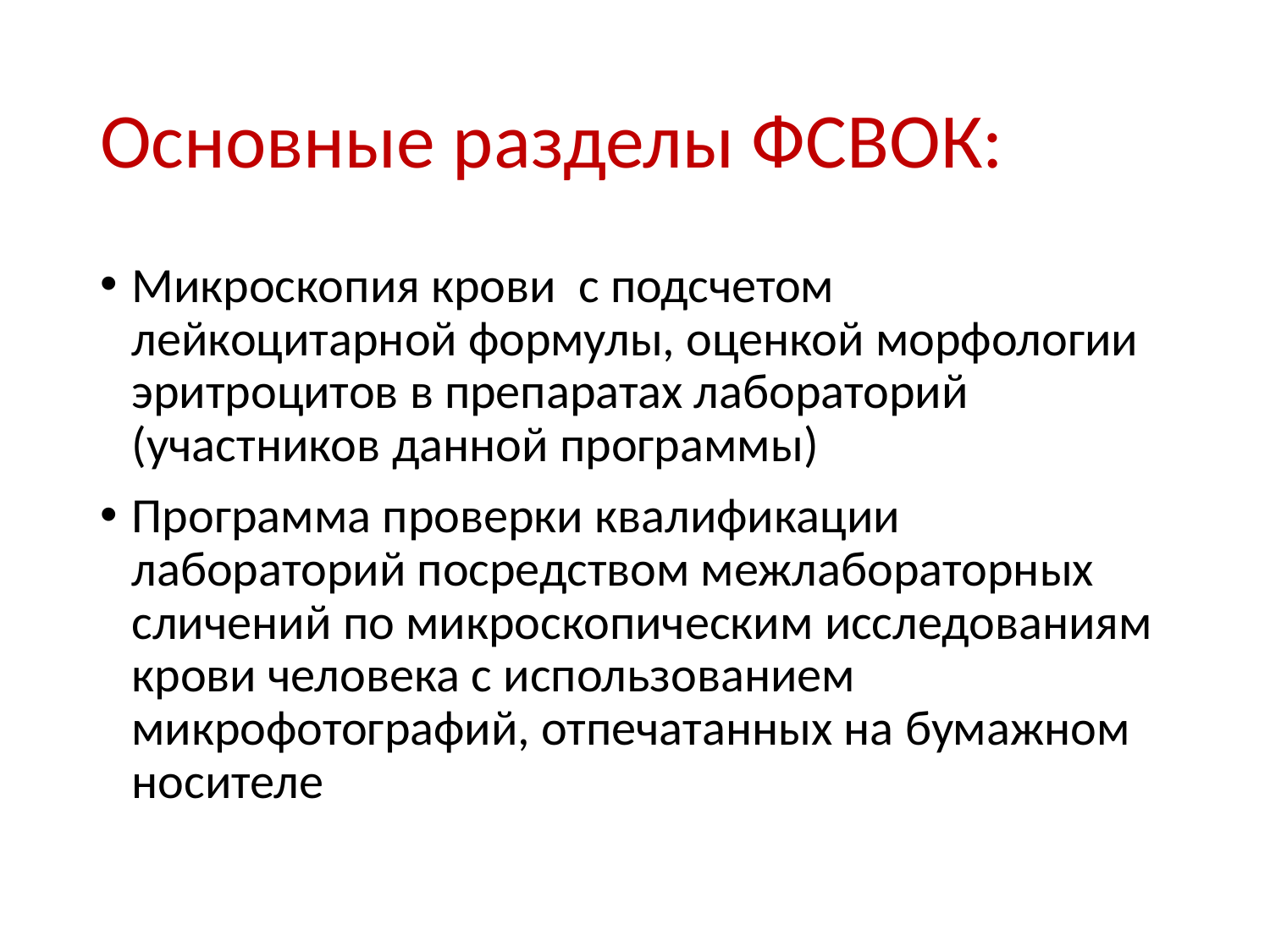

# Основные разделы ФСВОК:
Микроскопия крови  с подсчетом лейкоцитарной формулы, оценкой морфологии эритроцитов в препаратах лабораторий (участников данной программы)
Программа проверки квалификации лабораторий посредством межлабораторных сличений по микроскопическим исследованиям крови человека с использованием микрофотографий, отпечатанных на бумажном носителе